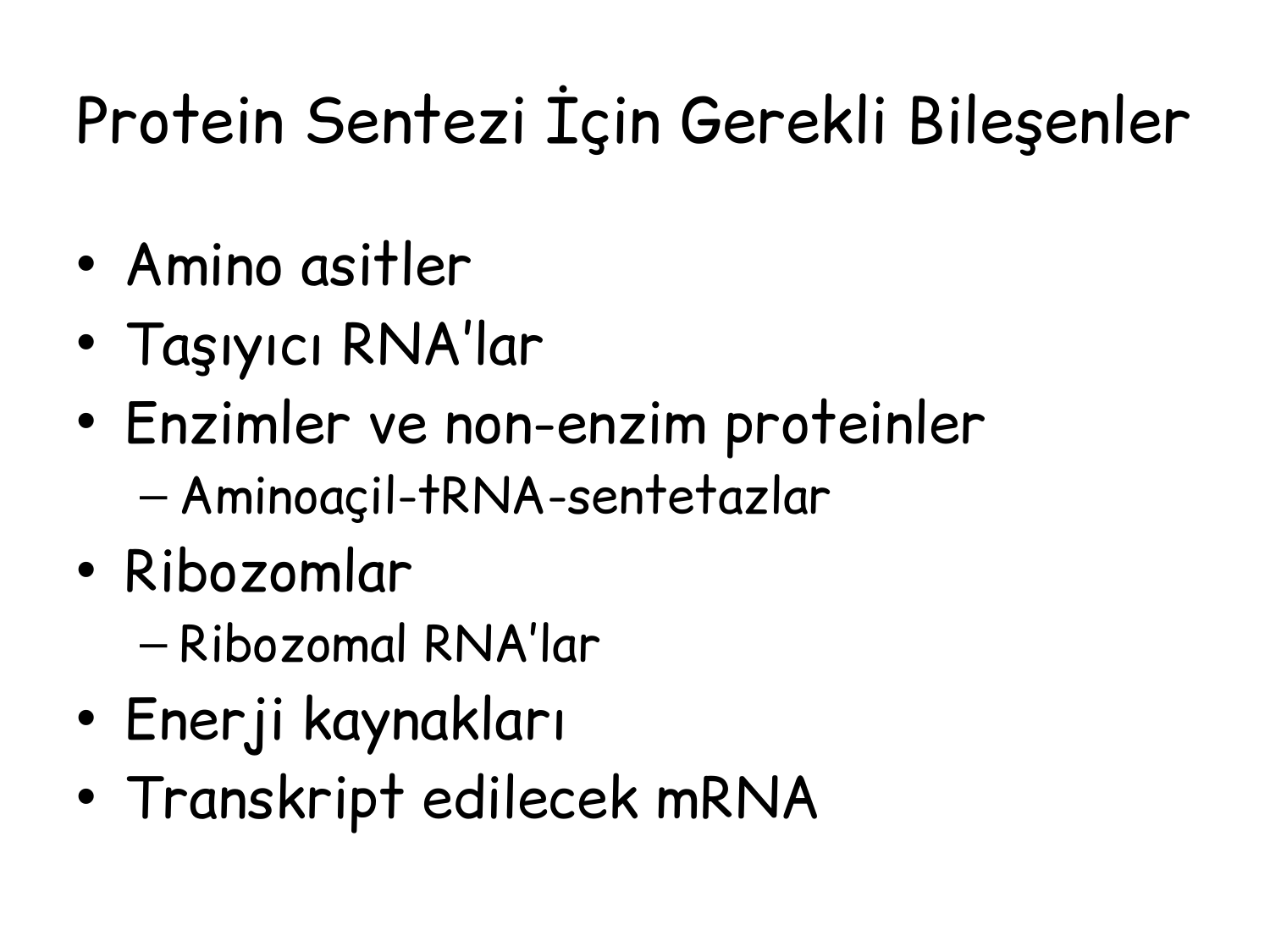

# Protein Sentezi İçin Gerekli Bileşenler
Amino asitler
Taşıyıcı RNA’lar
Enzimler ve non-enzim proteinler
Aminoaçil-tRNA-sentetazlar
Ribozomlar
Ribozomal RNA’lar
Enerji kaynakları
Transkript edilecek mRNA